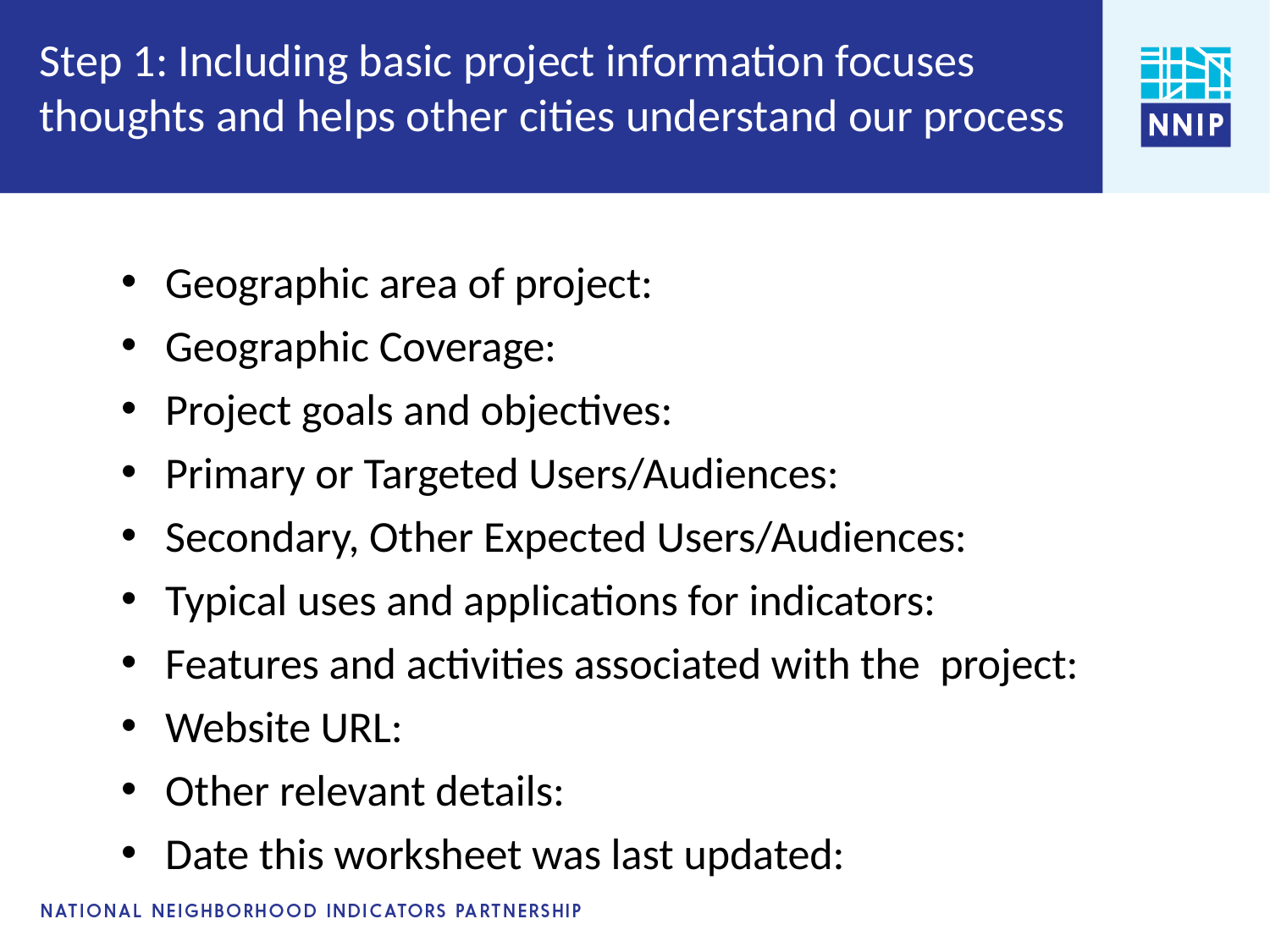

# Step 1: Including basic project information focuses thoughts and helps other cities understand our process
Geographic area of project:
Geographic Coverage:
Project goals and objectives:
Primary or Targeted Users/Audiences:
Secondary, Other Expected Users/Audiences:
Typical uses and applications for indicators:
Features and activities associated with the  project:
Website URL:
Other relevant details:
Date this worksheet was last updated: